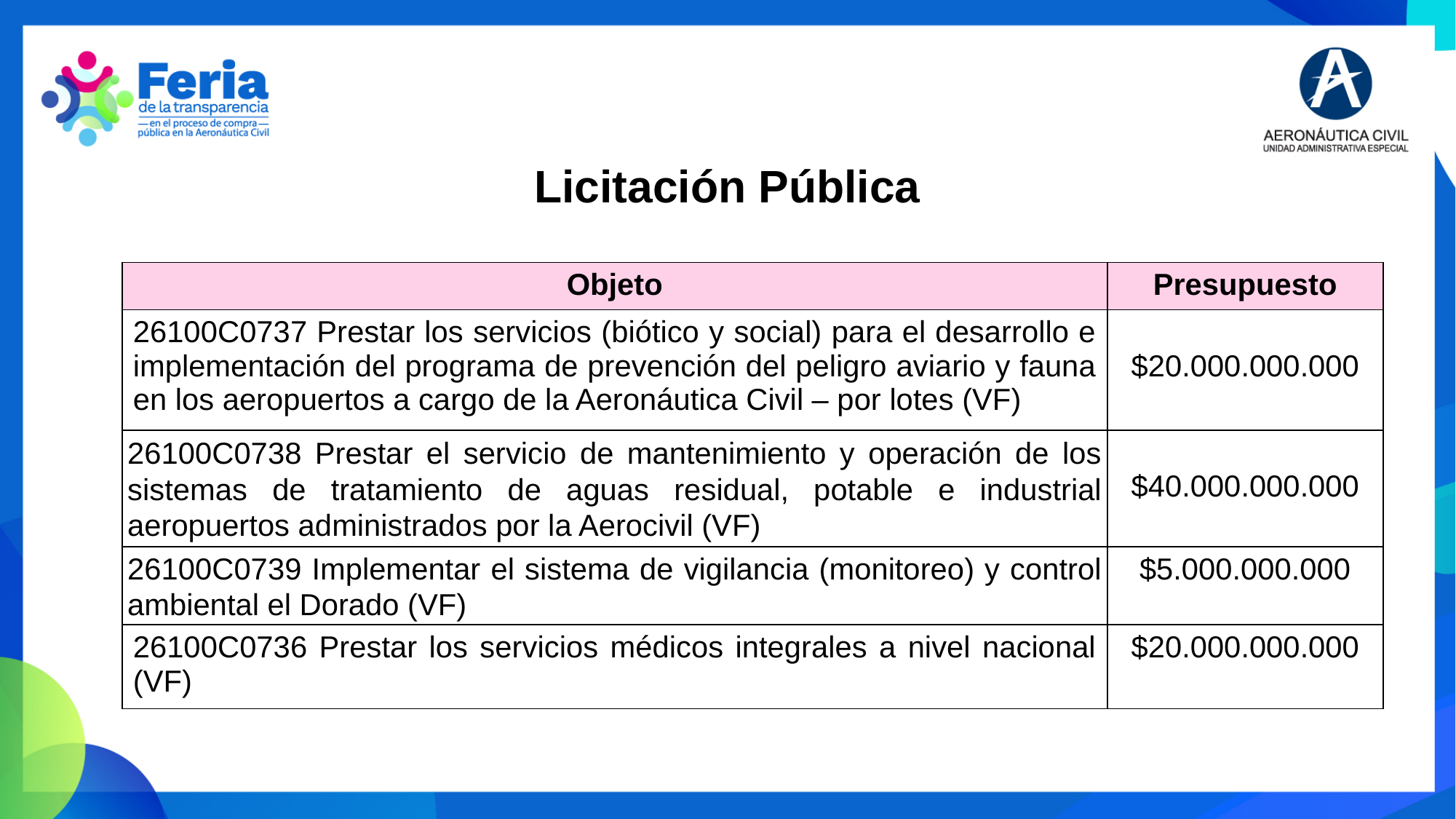

Licitación Pública
| Objeto | Presupuesto |
| --- | --- |
| 26100C0737 Prestar los servicios (biótico y social) para el desarrollo e implementación del programa de prevención del peligro aviario y fauna en los aeropuertos a cargo de la Aeronáutica Civil – por lotes (VF) | $20.000.000.000 |
| 26100C0738 Prestar el servicio de mantenimiento y operación de los sistemas de tratamiento de aguas residual, potable e industrial aeropuertos administrados por la Aerocivil (VF) | $40.000.000.000 |
| 26100C0739 Implementar el sistema de vigilancia (monitoreo) y control ambiental el Dorado (VF) | $5.000.000.000 |
| 26100C0736 Prestar los servicios médicos integrales a nivel nacional (VF) | $20.000.000.000 |